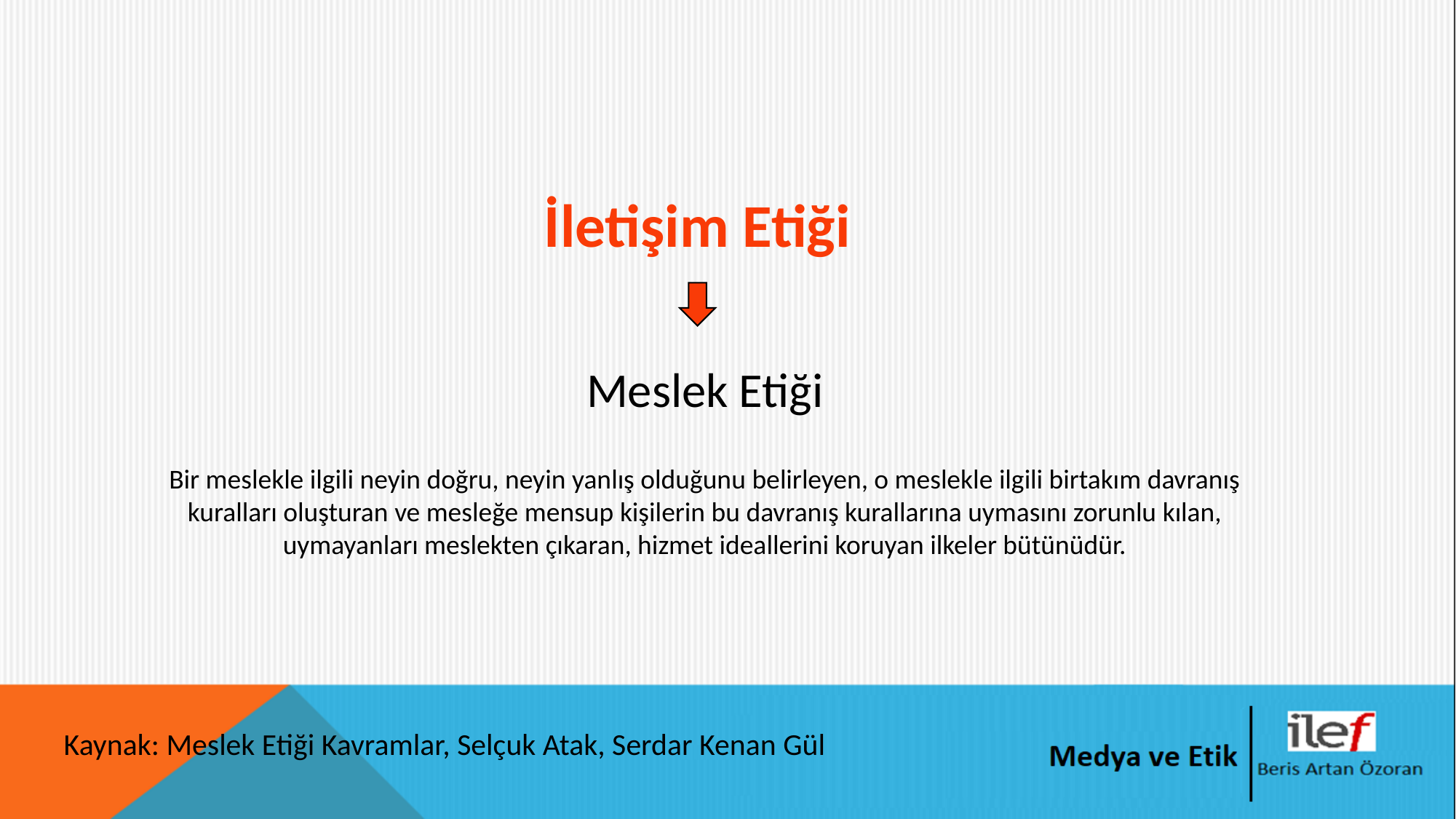

# İletişim Etiği

Meslek Etiği
Bir meslekle ilgili neyin doğru, neyin yanlış olduğunu belirleyen, o meslekle ilgili birtakım davranış kuralları oluşturan ve mesleğe mensup kişilerin bu davranış kurallarına uymasını zorunlu kılan, uymayanları meslekten çıkaran, hizmet ideallerini koruyan ilkeler bütünüdür.
Kaynak: Meslek Etiği Kavramlar, Selçuk Atak, Serdar Kenan Gül